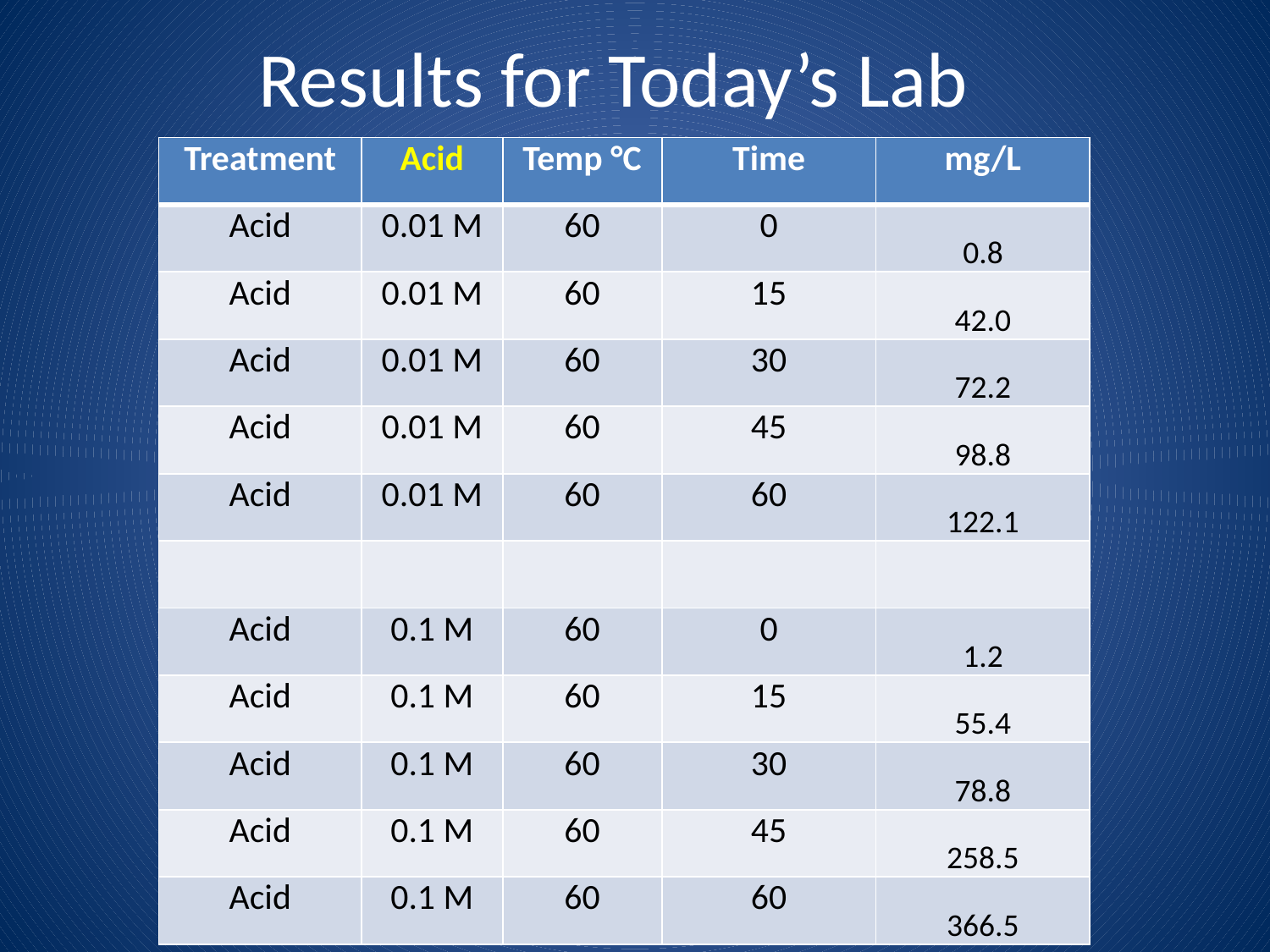

# Results for Today’s Lab
| Treatment | Acid | Temp °C | Time | mg/L |
| --- | --- | --- | --- | --- |
| Acid | 0.01 M | 60 | 0 | 0.8 |
| Acid | 0.01 M | 60 | 15 | 42.0 |
| Acid | 0.01 M | 60 | 30 | 72.2 |
| Acid | 0.01 M | 60 | 45 | 98.8 |
| Acid | 0.01 M | 60 | 60 | 122.1 |
|  |  |  |  |  |
| Acid | 0.1 M | 60 | 0 | 1.2 |
| Acid | 0.1 M | 60 | 15 | 55.4 |
| Acid | 0.1 M | 60 | 30 | 78.8 |
| Acid | 0.1 M | 60 | 45 | 258.5 |
| Acid | 0.1 M | 60 | 60 | 366.5 |